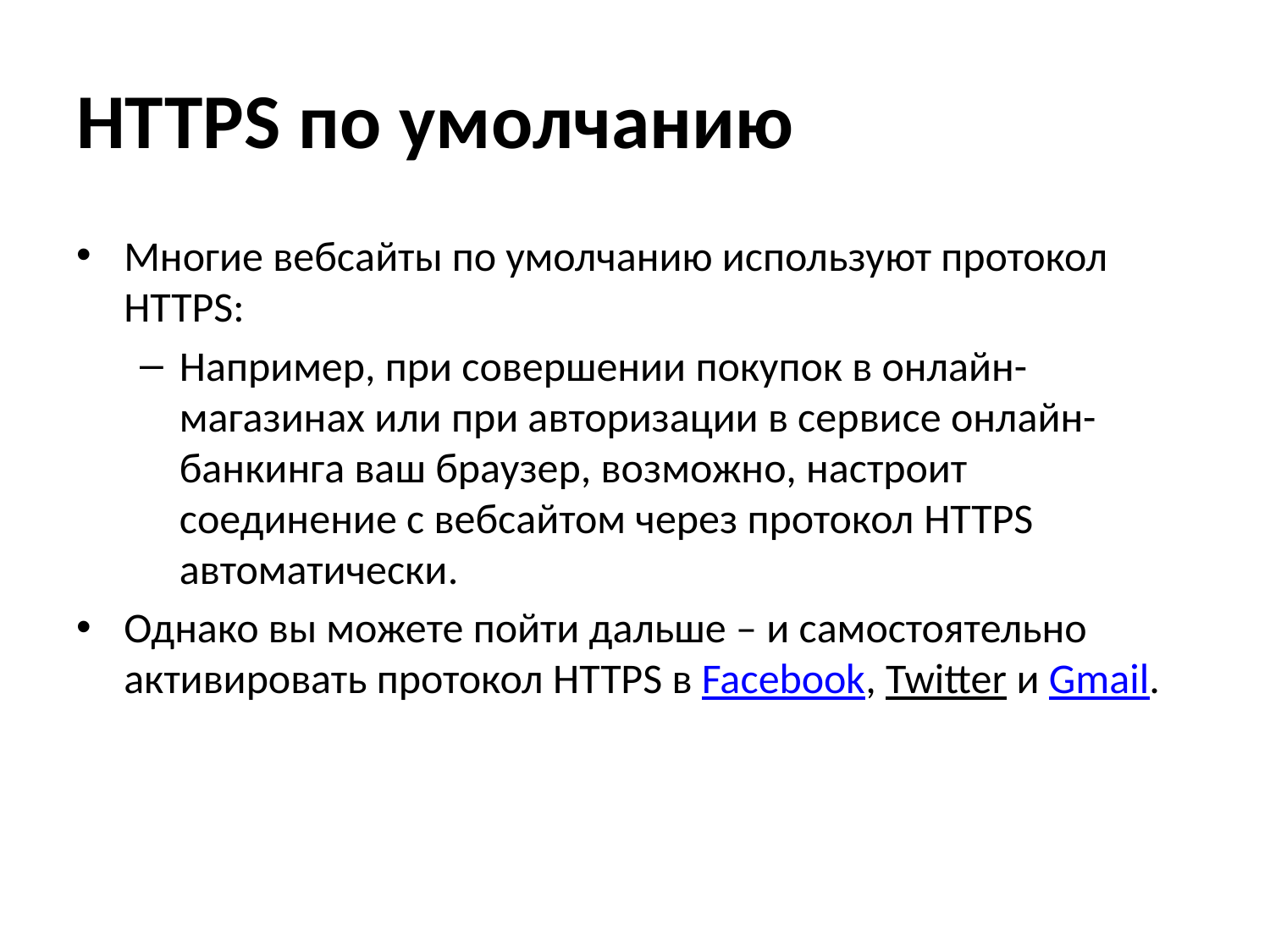

# HTTPS по умолчанию
Многие вебсайты по умолчанию используют протокол HTTPS:
Например, при совершении покупок в онлайн-магазинах или при авторизации в сервисе онлайн-банкинга ваш браузер, возможно, настроит соединение с вебсайтом через протокол HTTPS автоматически.
Однако вы можете пойти дальше – и самостоятельно активировать протокол HTTPS в Facebook, Twitter и Gmail.